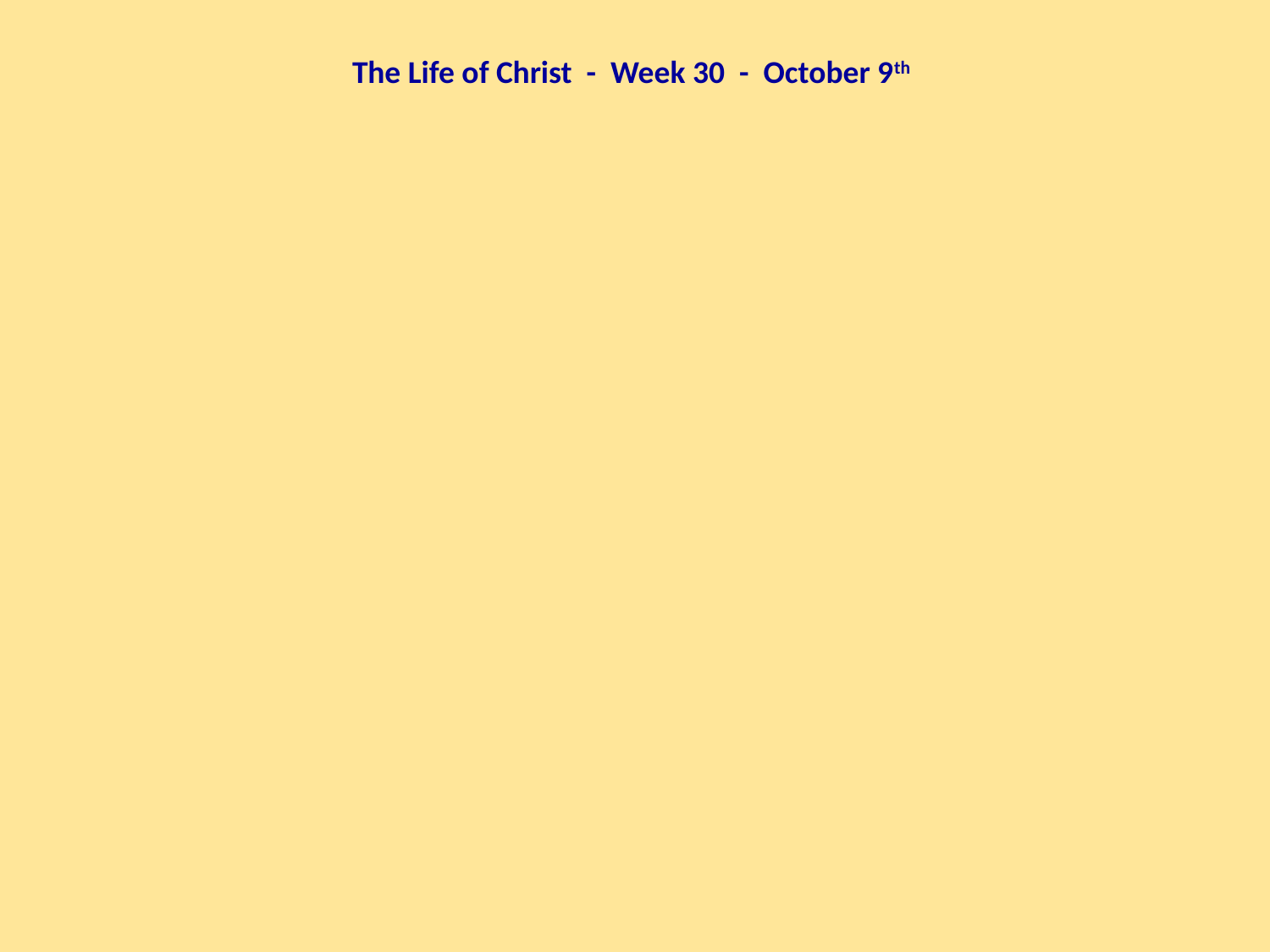

The Life of Christ  -  Week 30  -  October 9th